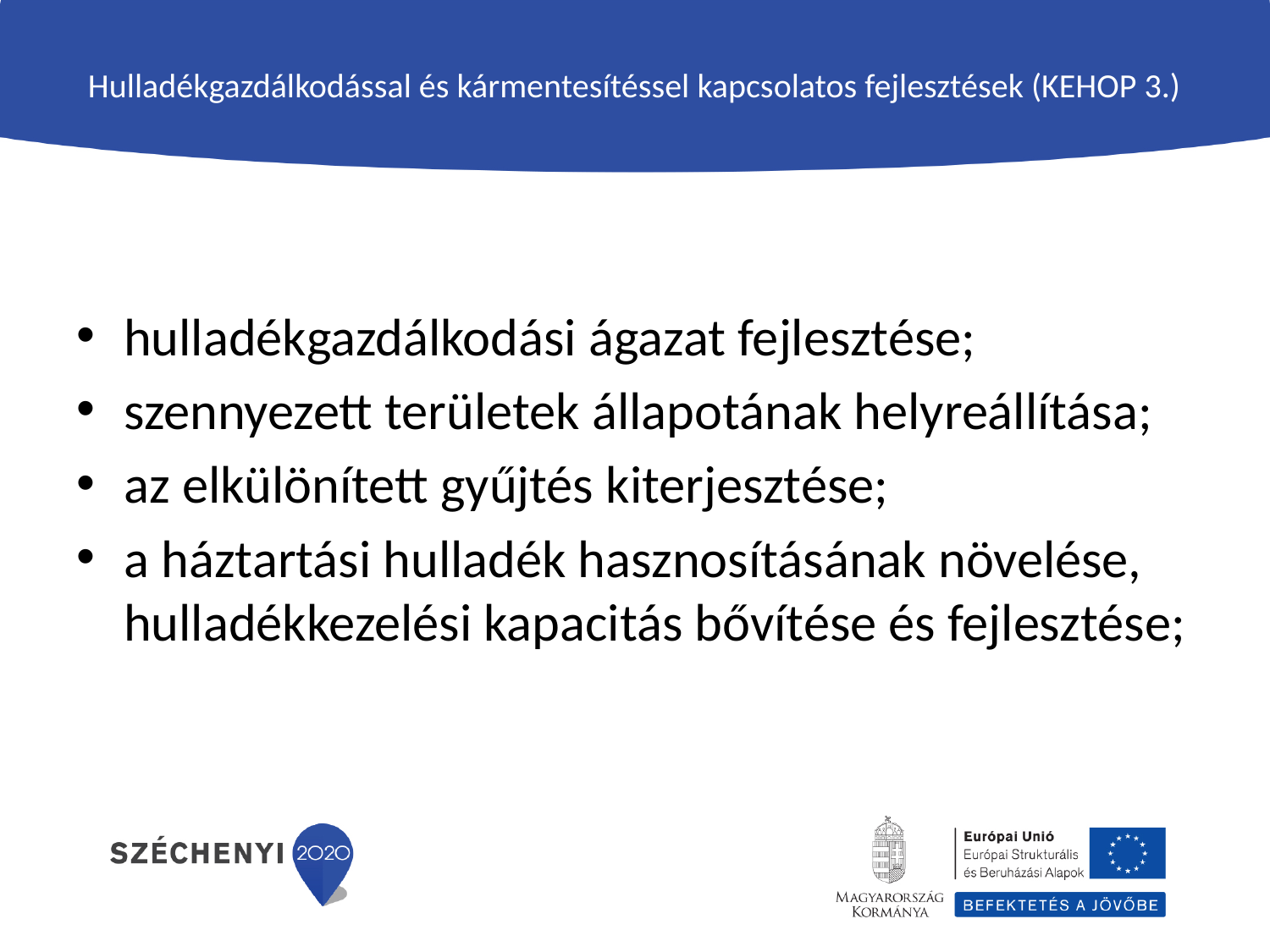

# Hulladékgazdálkodással és kármentesítéssel kapcsolatos fejlesztések (KEHOP 3.)

hulladékgazdálkodási ágazat fejlesztése;
szennyezett területek állapotának helyreállítása;
az elkülönített gyűjtés kiterjesztése;
a háztartási hulladék hasznosításának növelése, hulladékkezelési kapacitás bővítése és fejlesztése;